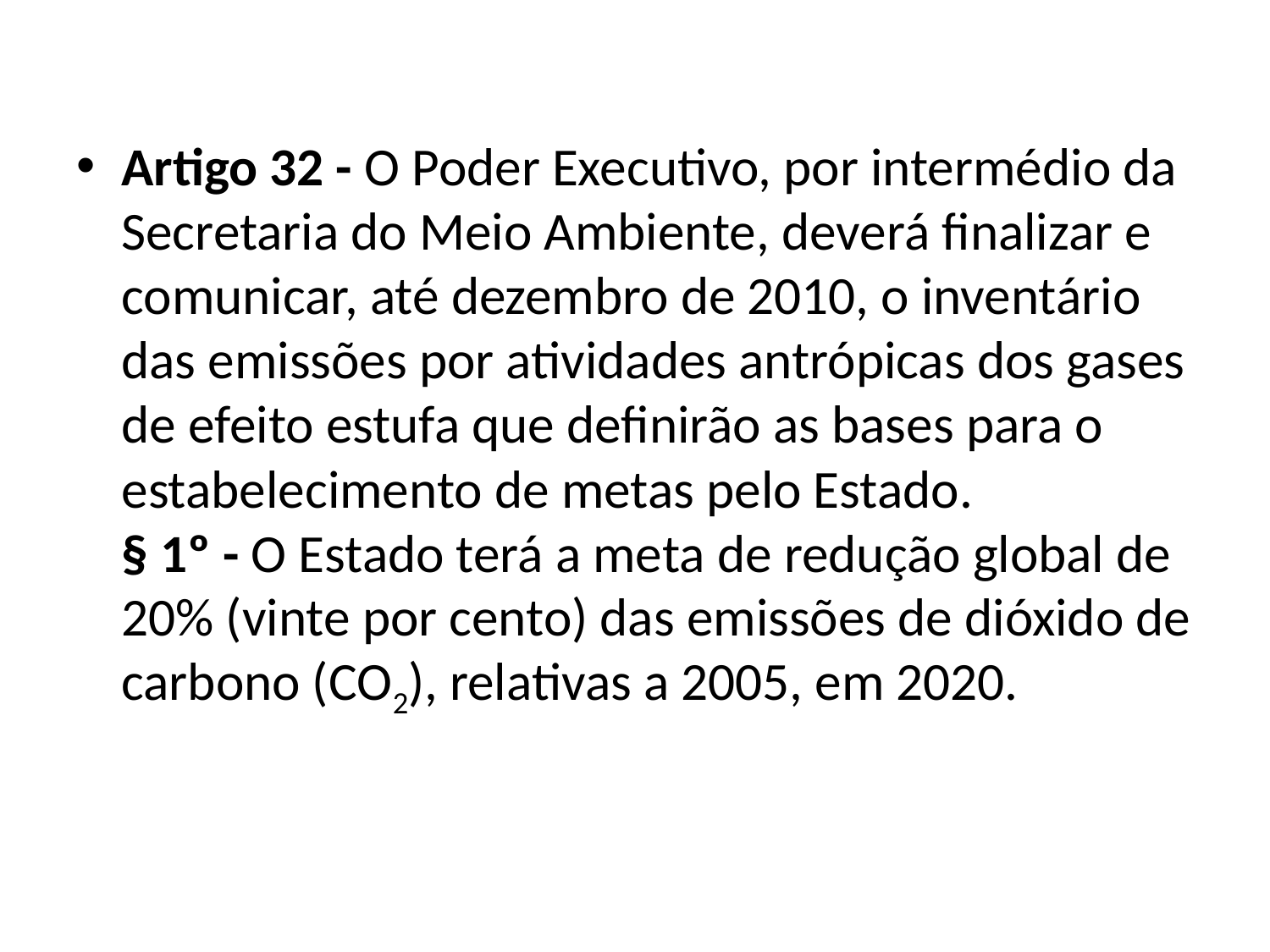

#
Artigo 32 - O Poder Executivo, por intermédio da Secretaria do Meio Ambiente, deverá finalizar e comunicar, até dezembro de 2010, o inventário das emissões por atividades antrópicas dos gases de efeito estufa que definirão as bases para o estabelecimento de metas pelo Estado.
§ 1º - O Estado terá a meta de redução global de 20% (vinte por cento) das emissões de dióxido de carbono (CO2), relativas a 2005, em 2020.